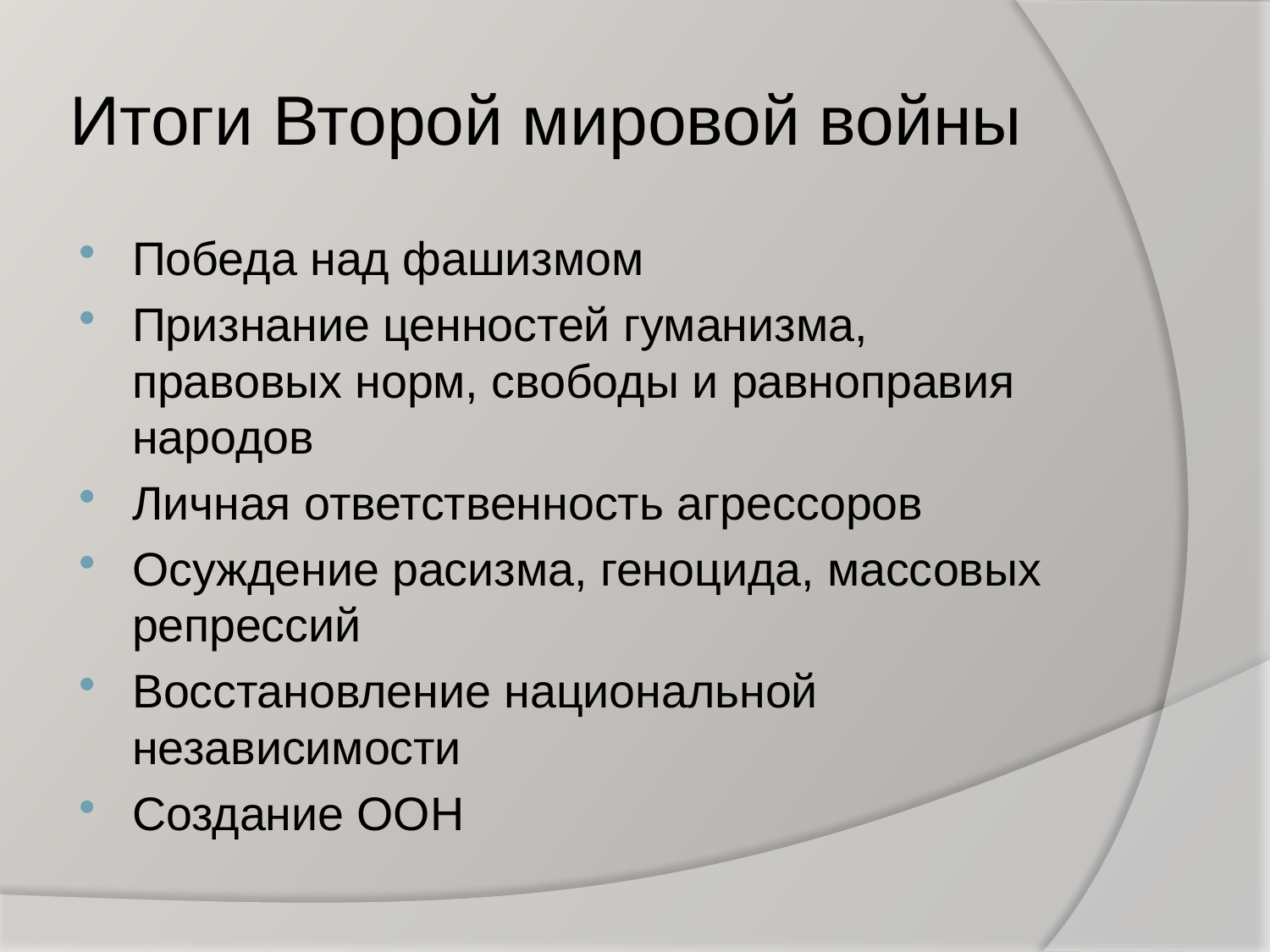

# Итоги Второй мировой войны
Победа над фашизмом
Признание ценностей гуманизма, правовых норм, свободы и равноправия народов
Личная ответственность агрессоров
Осуждение расизма, геноцида, массовых репрессий
Восстановление национальной независимости
Создание ООН